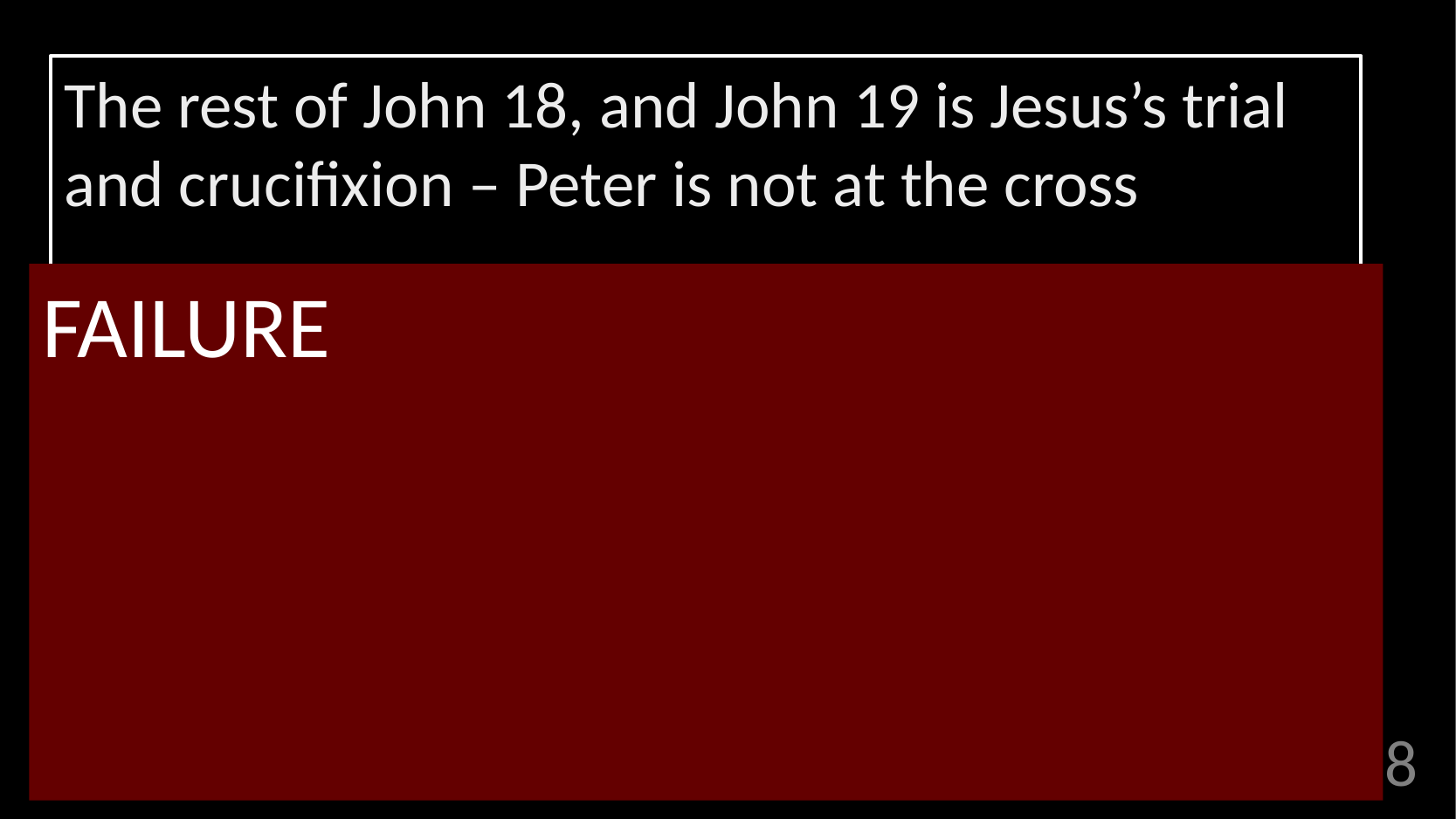

The rest of John 18, and John 19 is Jesus’s trial and crucifixion – Peter is not at the cross
John 20 is Jesus’ resurrection and when he appears to his disciples
FAILURE

# John 18